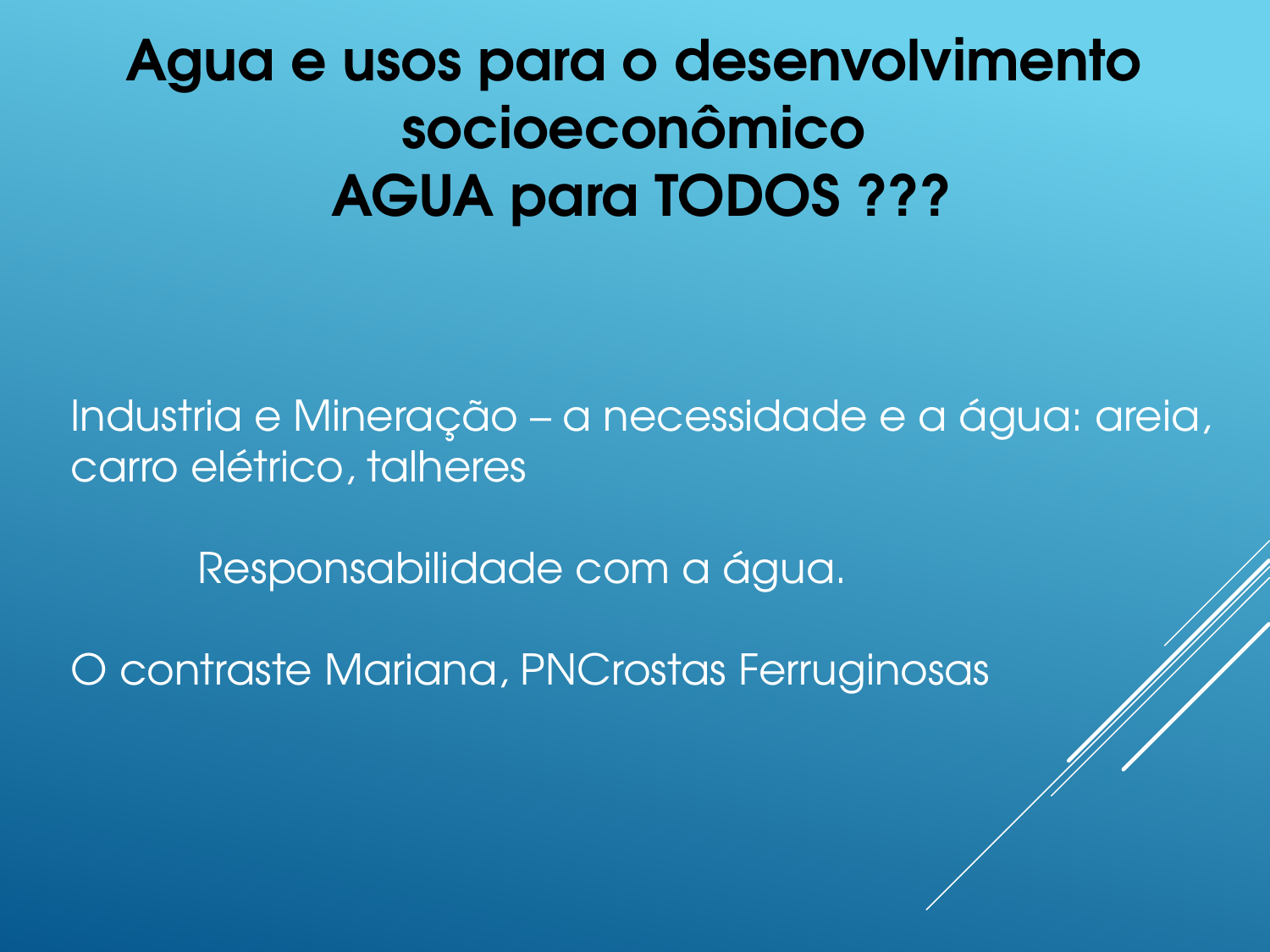

Agua e usos para o desenvolvimento socioeconômico
 AGUA para TODOS ???

Industria e Mineração – a necessidade e a água: areia, carro elétrico, talheres

	Responsabilidade com a água.

O contraste Mariana, PNCrostas Ferruginosas